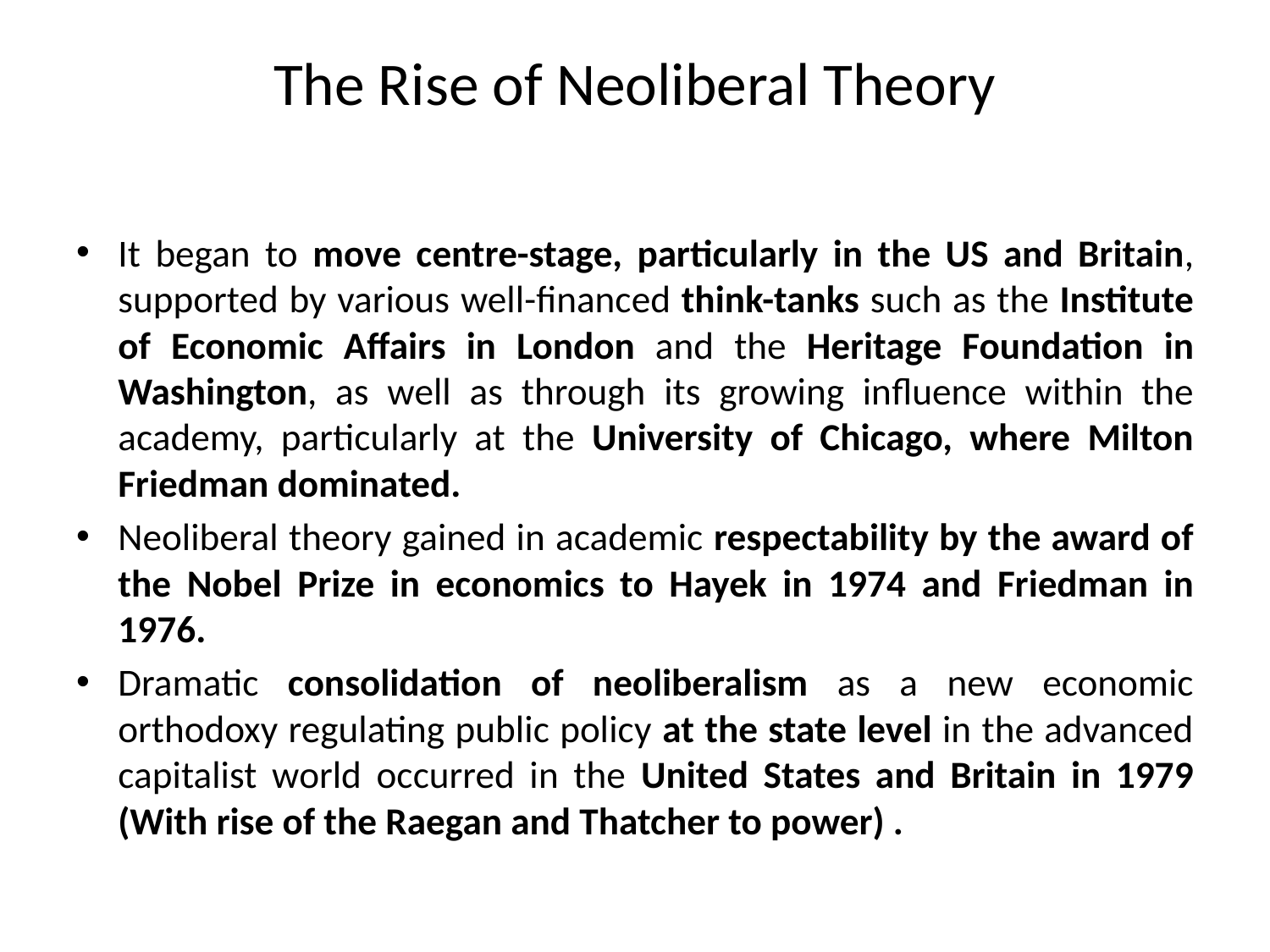

# The Rise of Neoliberal Theory
It began to move centre-stage, particularly in the US and Britain, supported by various well-ﬁnanced think-tanks such as the Institute of Economic Aﬀairs in London and the Heritage Foundation in Washington, as well as through its growing inﬂuence within the academy, particularly at the University of Chicago, where Milton Friedman dominated.
Neoliberal theory gained in academic respectability by the award of the Nobel Prize in economics to Hayek in 1974 and Friedman in 1976.
Dramatic consolidation of neoliberalism as a new economic orthodoxy regulating public policy at the state level in the advanced capitalist world occurred in the United States and Britain in 1979 (With rise of the Raegan and Thatcher to power) .